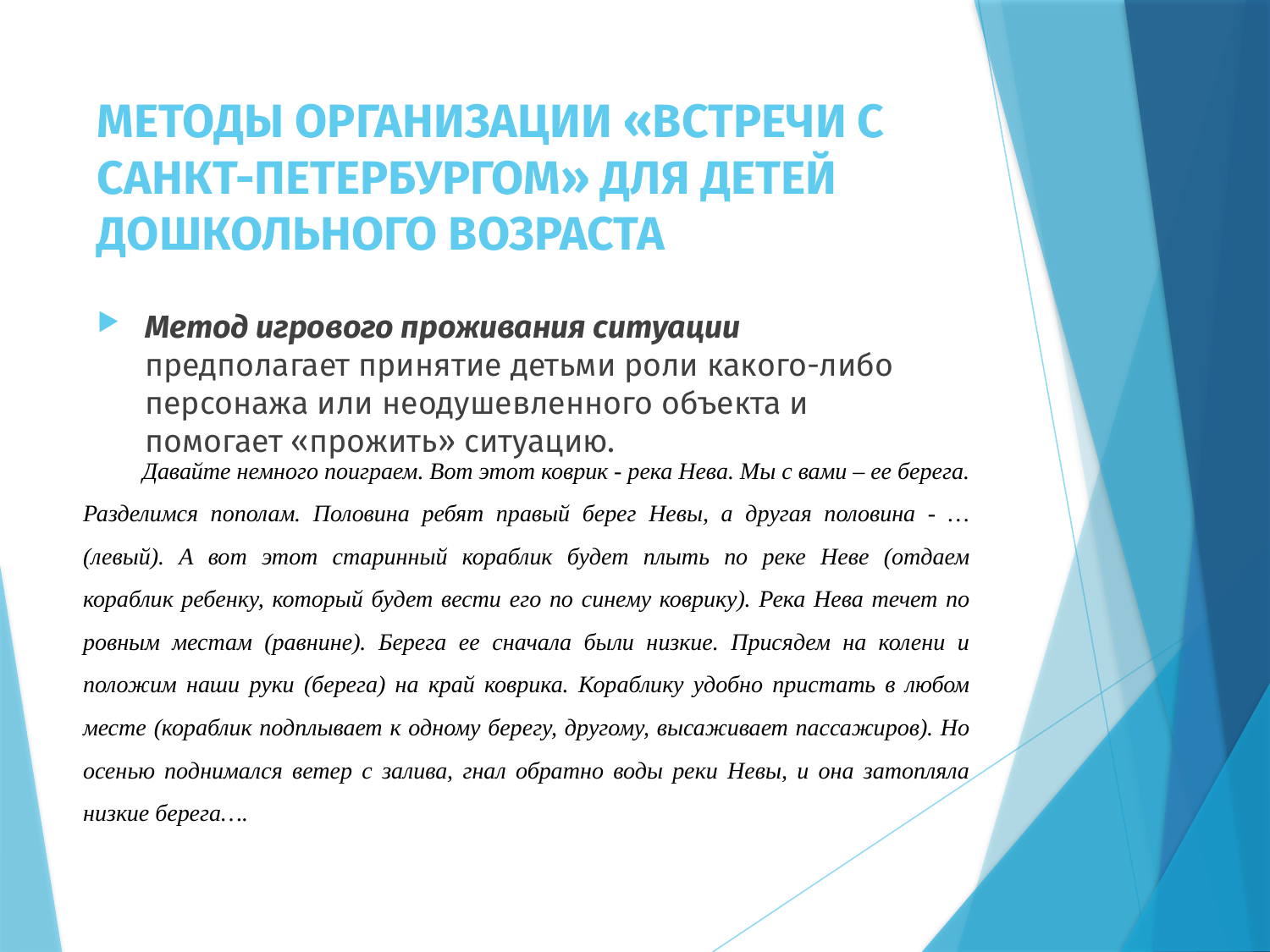

# Методы организации «Встречи с Санкт-Петербургом» для детей дошкольного возраста
Метод игрового проживания ситуации предполагает принятие детьми роли какого-либо персонажа или неодушевленного объекта и помогает «прожить» ситуацию.

Давайте немного поиграем. Вот этот коврик - река Нева. Мы с вами – ее берега. Разделимся пополам. Половина ребят правый берег Невы, а другая половина - … (левый). А вот этот старинный кораблик будет плыть по реке Неве (отдаем кораблик ребенку, который будет вести его по синему коврику). Река Нева течет по ровным местам (равнине). Берега ее сначала были низкие. Присядем на колени и положим наши руки (берега) на край коврика. Кораблику удобно пристать в любом месте (кораблик подплывает к одному берегу, другому, высаживает пассажиров). Но осенью поднимался ветер с залива, гнал обратно воды реки Невы, и она затопляла низкие берега….